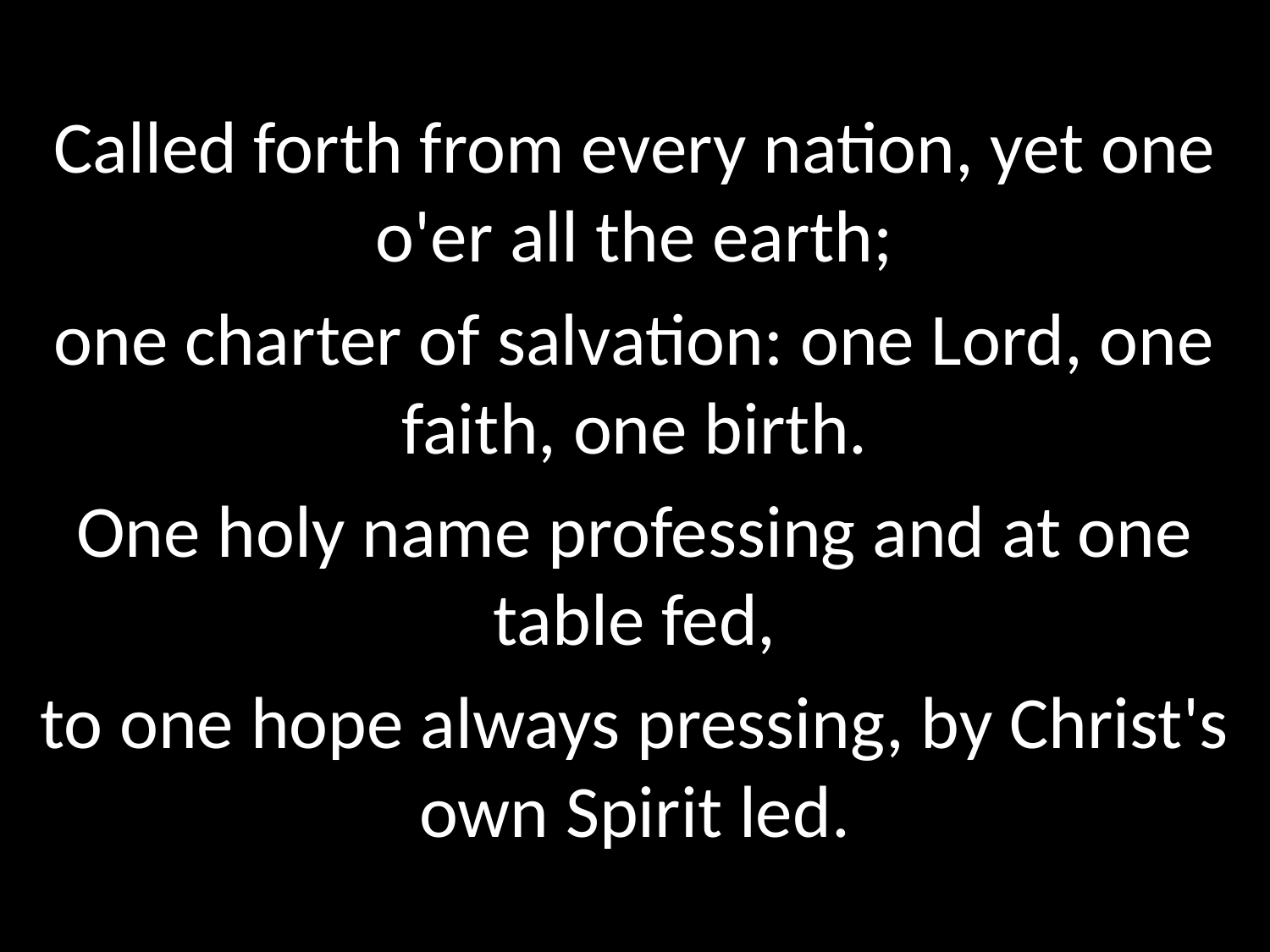

Called forth from every nation, yet one o'er all the earth;
one charter of salvation: one Lord, one faith, one birth.
One holy name professing and at one table fed,
to one hope always pressing, by Christ's own Spirit led.